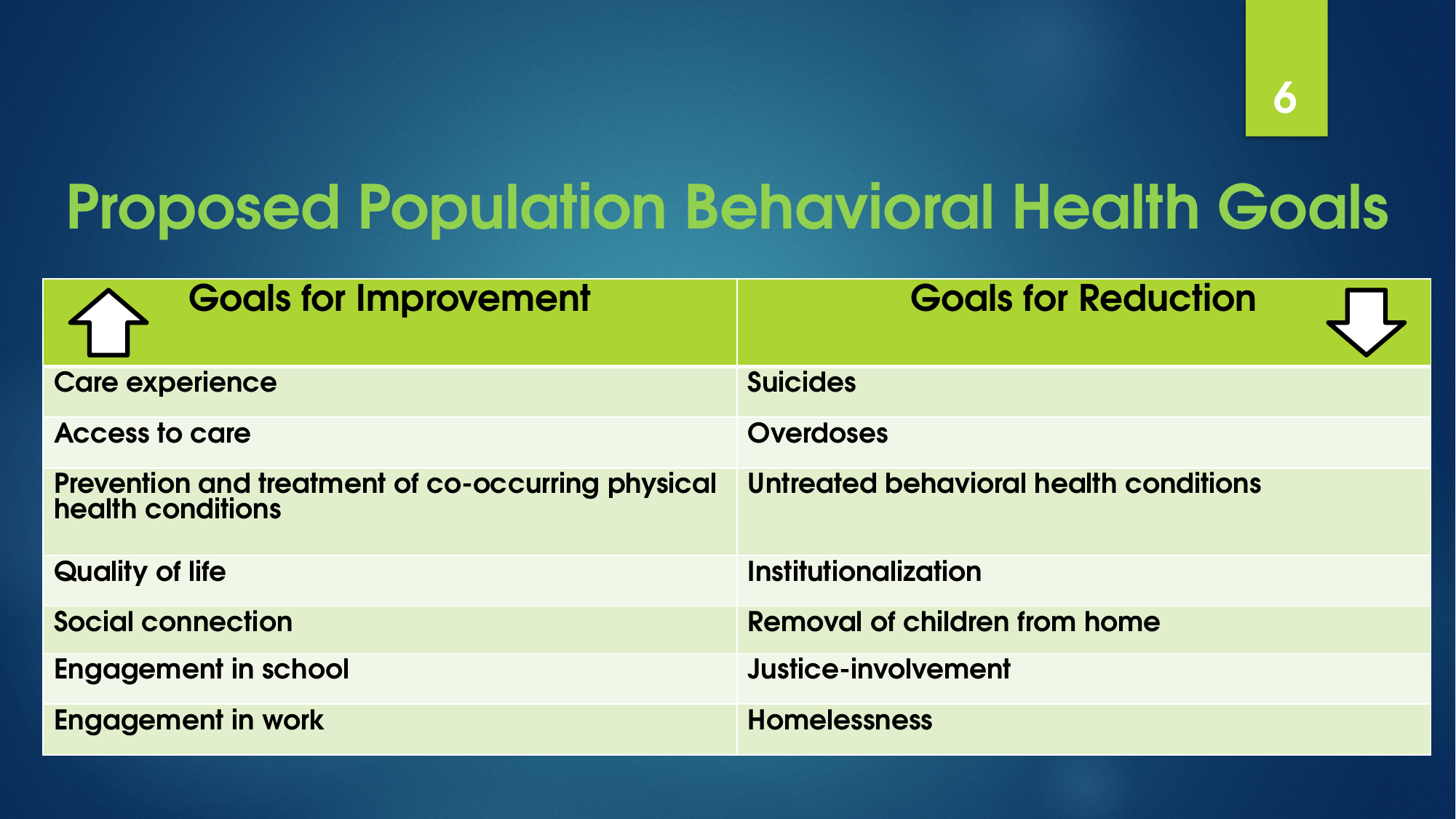

6
# Proposed Population Behavioral Health Goals
| Goals for Improvement | Goals for Reduction |
| --- | --- |
| Care experience | Suicides |
| Access to care | Overdoses |
| Prevention and treatment of co-occurring physical health conditions | Untreated behavioral health conditions |
| Quality of life | Institutionalization |
| Social connection | Removal of children from home |
| Engagement in school | Justice-involvement |
| Engagement in work | Homelessness |